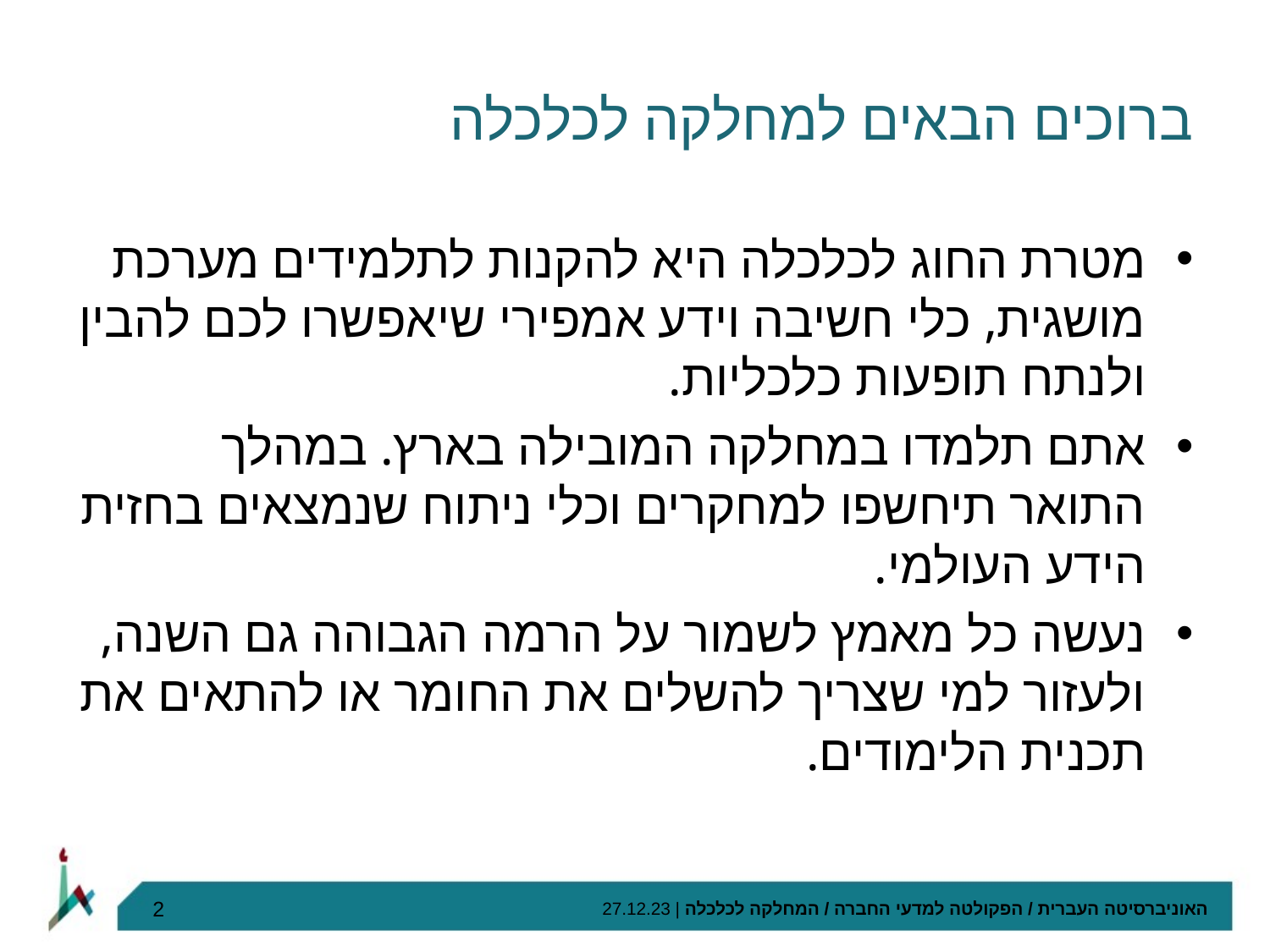

# ברוכים הבאים למחלקה לכלכלה
מטרת החוג לכלכלה היא להקנות לתלמידים מערכת מושגית, כלי חשיבה וידע אמפירי שיאפשרו לכם להבין ולנתח תופעות כלכליות.
אתם תלמדו במחלקה המובילה בארץ. במהלך התואר תיחשפו למחקרים וכלי ניתוח שנמצאים בחזית הידע העולמי.
נעשה כל מאמץ לשמור על הרמה הגבוהה גם השנה, ולעזור למי שצריך להשלים את החומר או להתאים את תכנית הלימודים.

2
האוניברסיטה העברית / הפקולטה למדעי החברה / המחלקה לכלכלה | 27.12.23